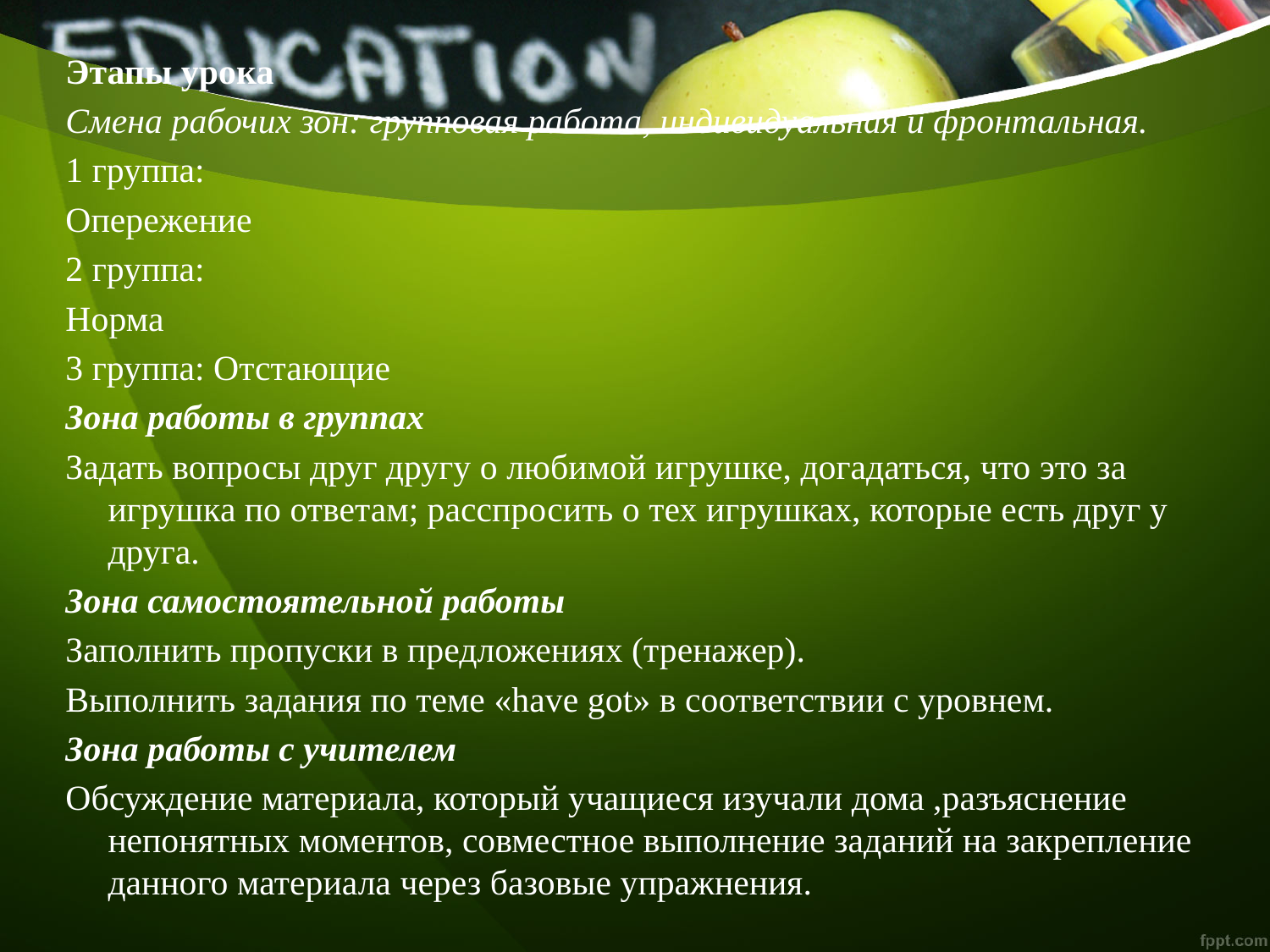

Этапы урока
Смена рабочих зон: групповая работа, индивидуальная и фронтальная.
1 группа:
Опережение
2 группа:
Норма
3 группа: Отстающие
Зона работы в группах
Задать вопросы друг другу о любимой игрушке, догадаться, что это за игрушка по ответам; расспросить о тех игрушках, которые есть друг у друга.
Зона самостоятельной работы
Заполнить пропуски в предложениях (тренажер).
Выполнить задания по теме «have got» в соответствии с уровнем.
Зона работы с учителем
Обсуждение материала, который учащиеся изучали дома ,разъяснение непонятных моментов, совместное выполнение заданий на закрепление данного материала через базовые упражнения.

#